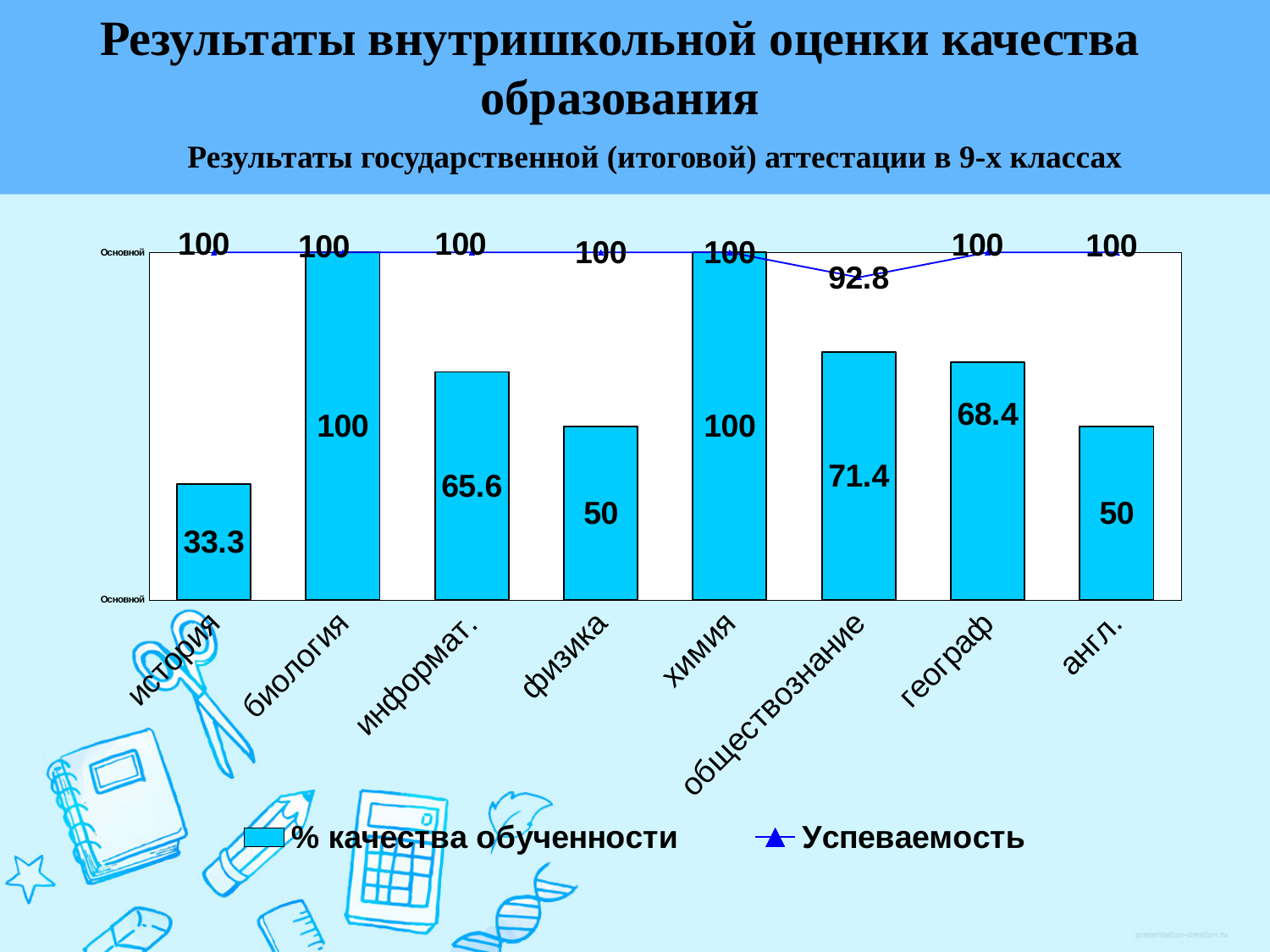

Результаты внутришкольной оценки качества образования
Результаты государственной (итоговой) аттестации в 9-х классах

### Chart

| Category | % качества обученности | Успеваемость |
|---|---|---|
| история | 33.3 | 100.0 |
| биология | 100.0 | 100.0 |
| информат. | 65.6 | 100.0 |
| физика | 50.0 | 100.0 |
| химия | 100.0 | 100.0 |
| обществознание | 71.4 | 92.8 |
| географ | 68.4 | 100.0 |
| англ. | 50.0 | 100.0 |